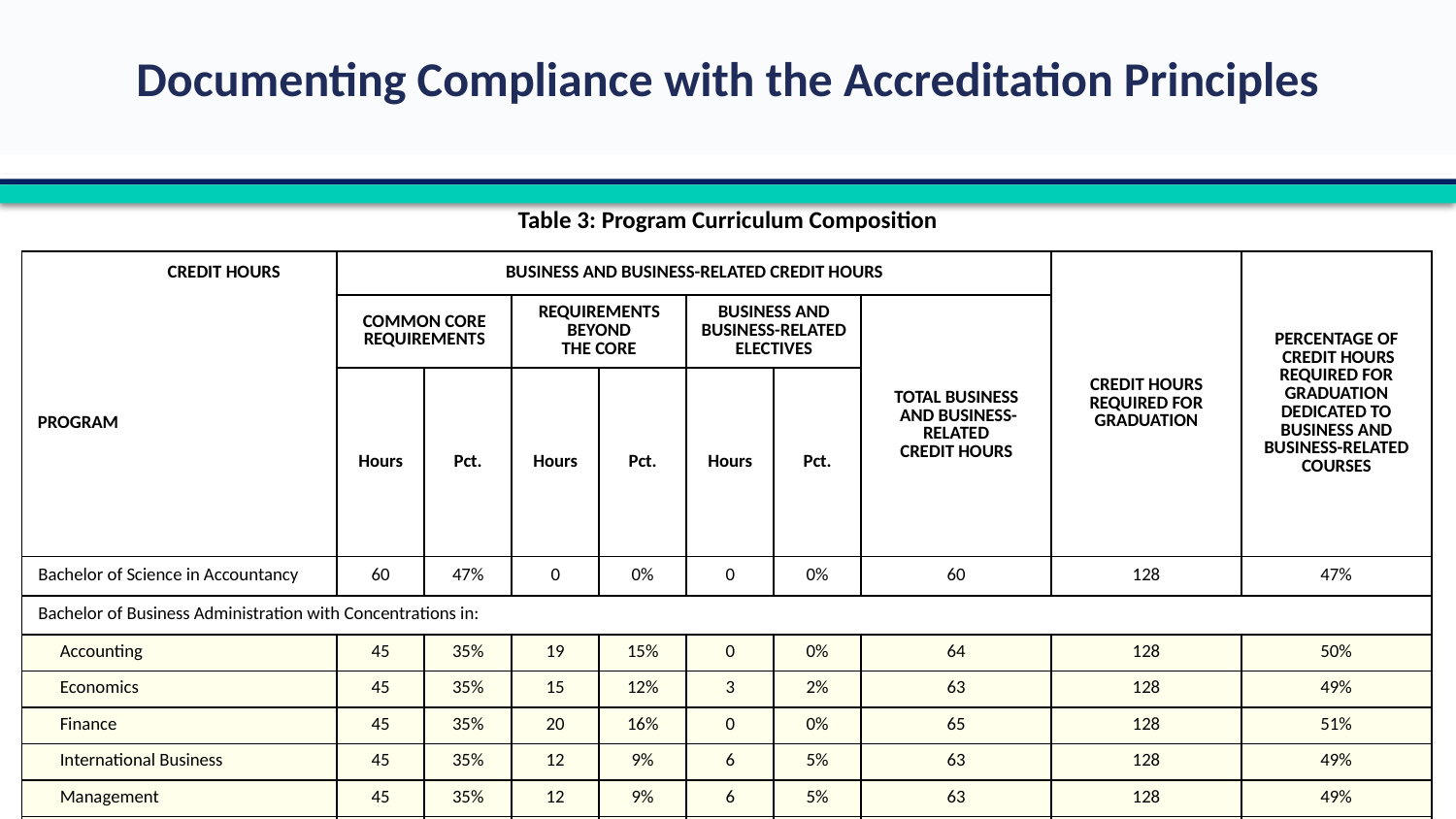

Table 3: Program Curriculum Composition
| CREDIT HOURS     PROGRAM | BUSINESS AND BUSINESS-RELATED CREDIT HOURS |  |  |  |  |  |  | CREDIT HOURS REQUIRED FOR GRADUATION | PERCENTAGE OF CREDIT HOURS REQUIRED FOR GRADUATION DEDICATED TO BUSINESS AND BUSINESS-RELATED COURSES |
| --- | --- | --- | --- | --- | --- | --- | --- | --- | --- |
|  | COMMON CORE REQUIREMENTS |  | REQUIREMENTS BEYOND THE CORE |  | BUSINESS AND BUSINESS-RELATED ELECTIVES |  | TOTAL BUSINESS AND BUSINESS-RELATED CREDIT HOURS |  |  |
|  | Hours | Pct. | Hours | Pct. | Hours | Pct. |  |  |  |
| Bachelor of Science in Accountancy | 60 | 47% | 0 | 0% | 0 | 0% | 60 | 128 | 47% |
| Bachelor of Business Administration with Concentrations in: |  |  |  |  |  |  |  |  |  |
| Accounting | 45 | 35% | 19 | 15% | 0 | 0% | 64 | 128 | 50% |
| Economics | 45 | 35% | 15 | 12% | 3 | 2% | 63 | 128 | 49% |
| Finance | 45 | 35% | 20 | 16% | 0 | 0% | 65 | 128 | 51% |
| International Business | 45 | 35% | 12 | 9% | 6 | 5% | 63 | 128 | 49% |
| Management | 45 | 35% | 12 | 9% | 6 | 5% | 63 | 128 | 49% |
| Marketing | 45 | 35% | 18 | 14% | 0 | 0% | 63 | 128 | 49% |
| Supply Chain Management | 45 | 35% | 15 | 12% | 3 | 2% | 63 | 128 | 49% |